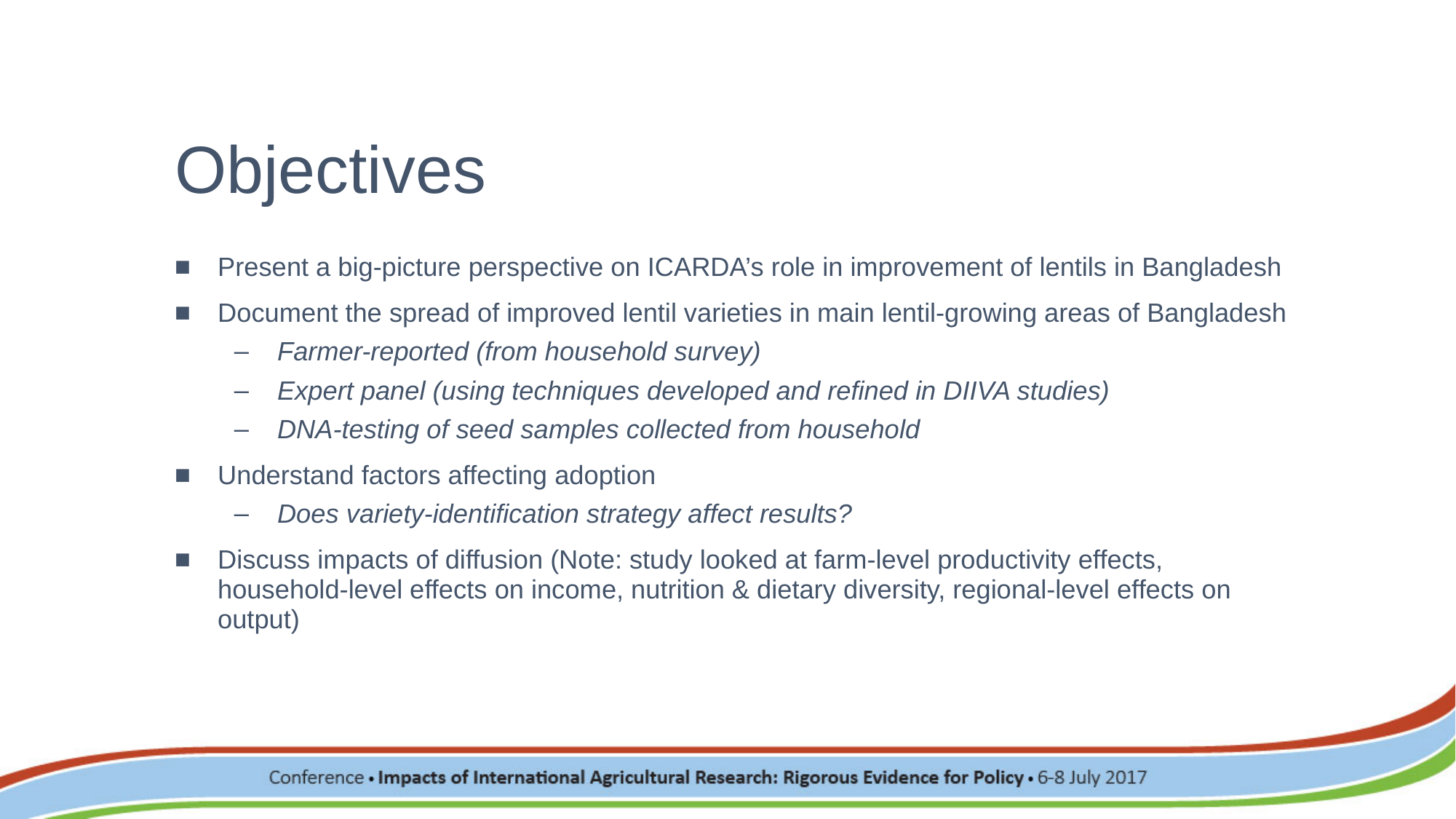

# Objectives
Present a big-picture perspective on ICARDA’s role in improvement of lentils in Bangladesh
Document the spread of improved lentil varieties in main lentil-growing areas of Bangladesh
Farmer-reported (from household survey)
Expert panel (using techniques developed and refined in DIIVA studies)
DNA-testing of seed samples collected from household
Understand factors affecting adoption
Does variety-identification strategy affect results?
Discuss impacts of diffusion (Note: study looked at farm-level productivity effects, household-level effects on income, nutrition & dietary diversity, regional-level effects on output)